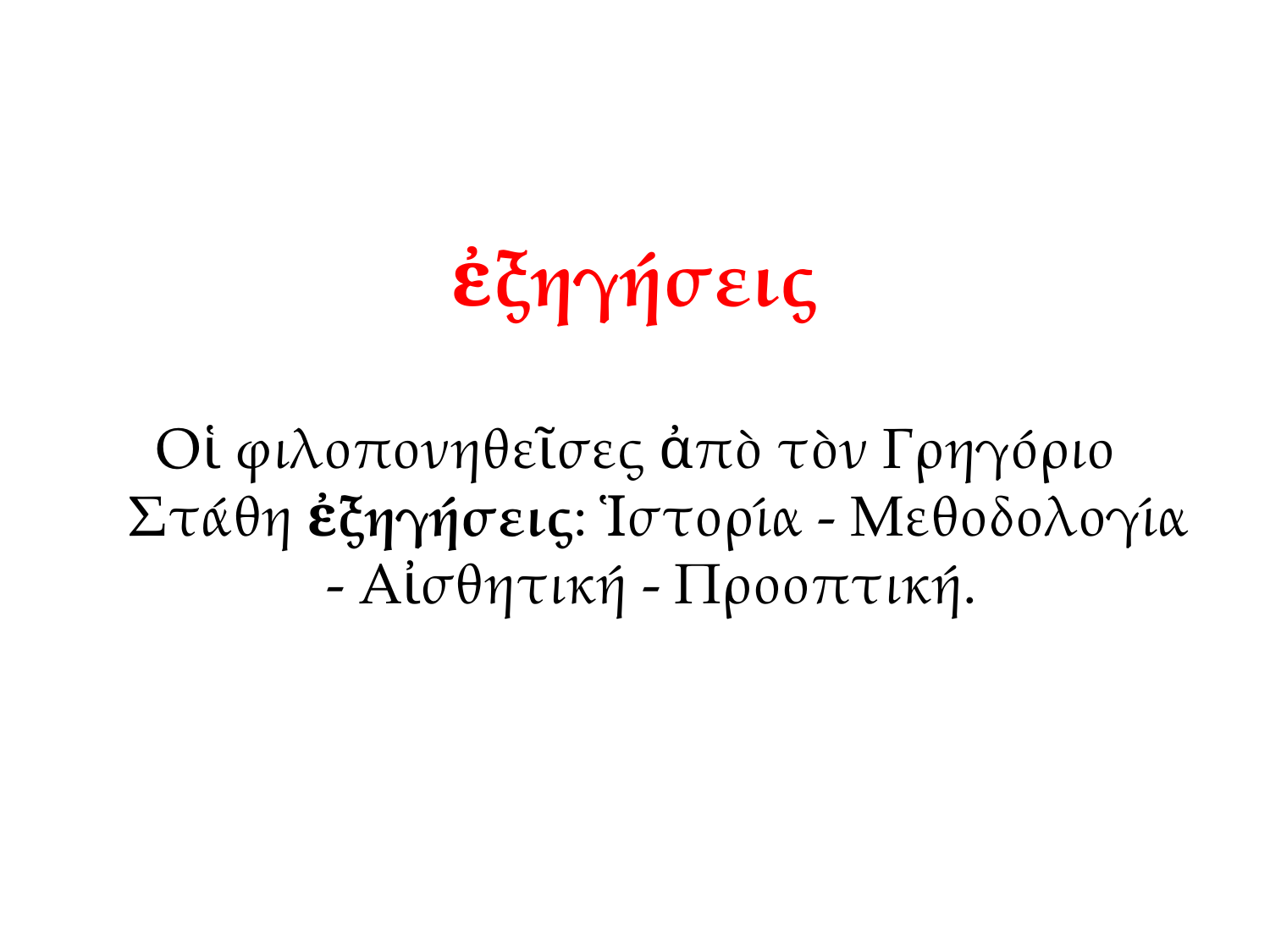

#
ἐξηγήσεις

Οἱ φιλοπονηθεῖσες ἀπὸ τὸν Γρηγόριο Στάθη ἐξηγήσεις: Ἱστορία - Μεθοδολογία - Αἰσθητική - Προοπτική.